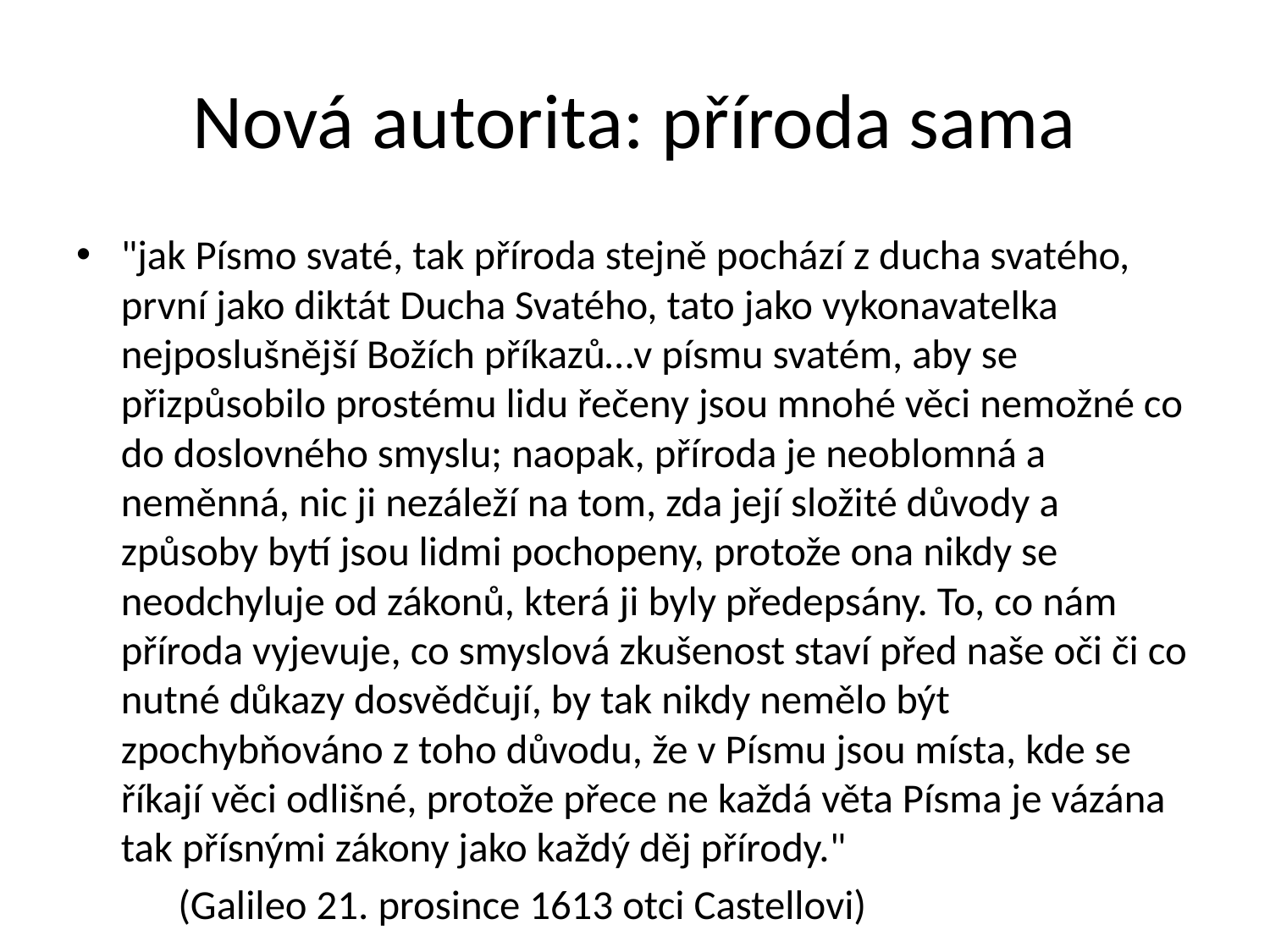

# Nová autorita: příroda sama
"jak Písmo svaté, tak příroda stejně pochází z ducha svatého, první jako diktát Ducha Svatého, tato jako vykonavatelka nejposlušnější Božích příkazů…v písmu svatém, aby se přizpůsobilo prostému lidu řečeny jsou mnohé věci nemožné co do doslovného smyslu; naopak, příroda je neoblomná a neměnná, nic ji nezáleží na tom, zda její složité důvody a způsoby bytí jsou lidmi pochopeny, protože ona nikdy se neodchyluje od zákonů, která ji byly předepsány. To, co nám příroda vyjevuje, co smyslová zkušenost staví před naše oči či co nutné důkazy dosvědčují, by tak nikdy nemělo být zpochybňováno z toho důvodu, že v Písmu jsou místa, kde se říkají věci odlišné, protože přece ne každá věta Písma je vázána tak přísnými zákony jako každý děj přírody."
		 (Galileo 21. prosince 1613 otci Castellovi)